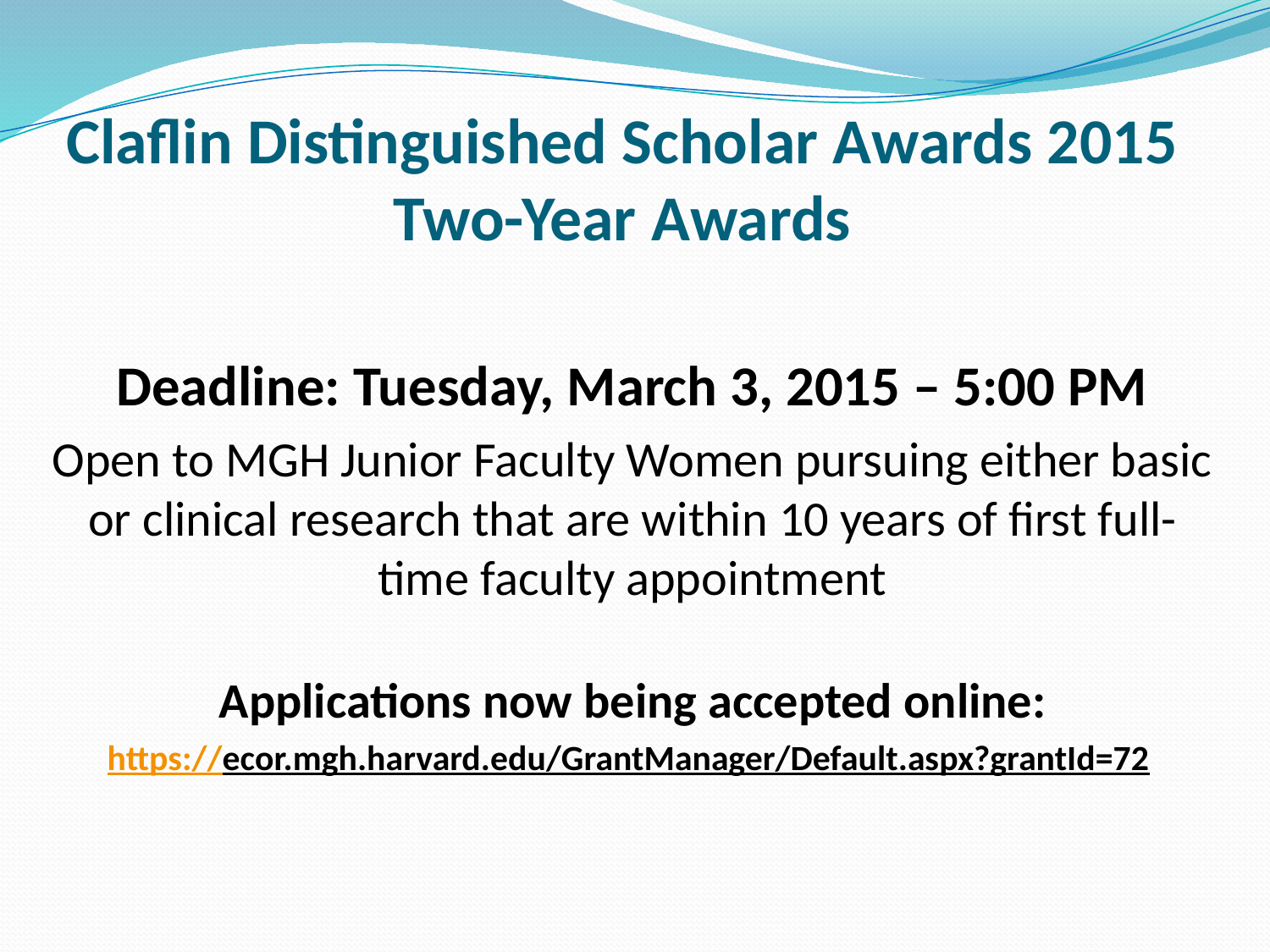

# Claflin Distinguished Scholar Awards 2015 Two-Year Awards

Deadline: Tuesday, March 3, 2015 – 5:00 PM
Open to MGH Junior Faculty Women pursuing either basic or clinical research that are within 10 years of first full-time faculty appointment

Applications now being accepted online:
https://ecor.mgh.harvard.edu/GrantManager/Default.aspx?grantId=72